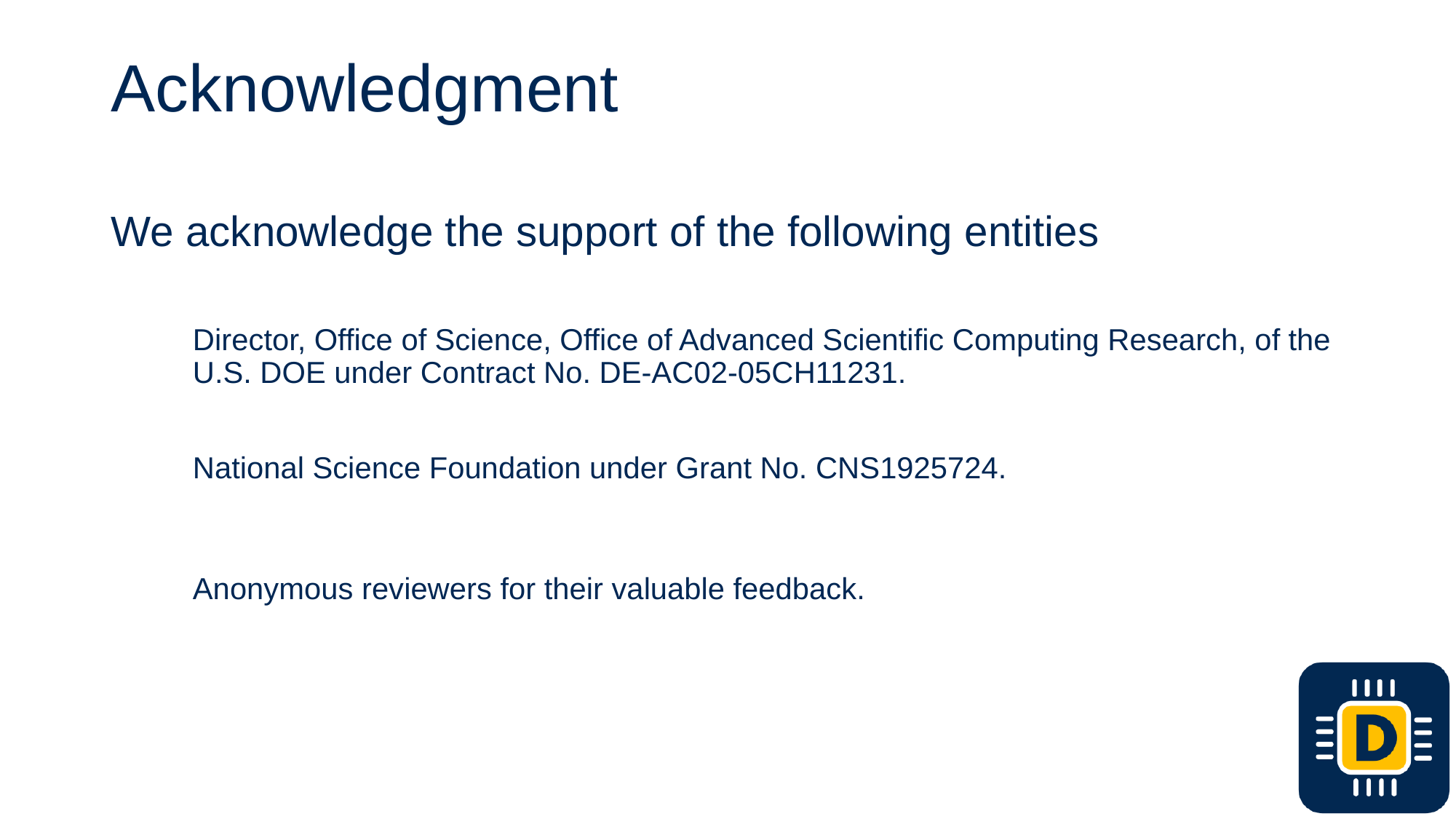

# Acknowledgment
We acknowledge the support of the following entities

Director, Office of Science, Office of Advanced Scientific Computing Research, of the U.S. DOE under Contract No. DE-AC02-05CH11231.

National Science Foundation under Grant No. CNS1925724.

Anonymous reviewers for their valuable feedback.